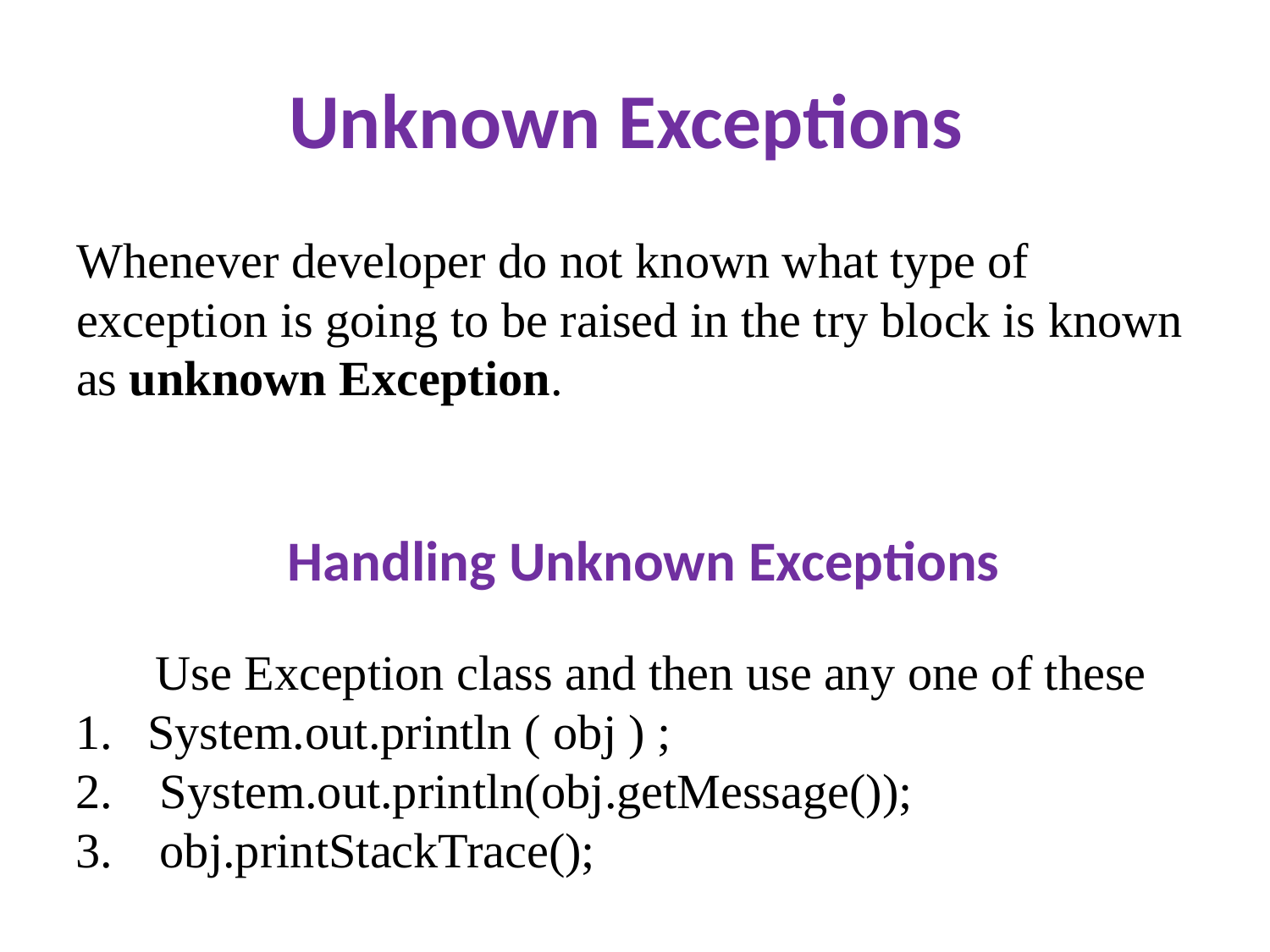

# Unknown Exceptions
Whenever developer do not known what type of exception is going to be raised in the try block is known as unknown Exception.
Handling Unknown Exceptions
Use Exception class and then use any one of these
System.out.println ( obj ) ;
 System.out.println(obj.getMessage());
 obj.printStackTrace();